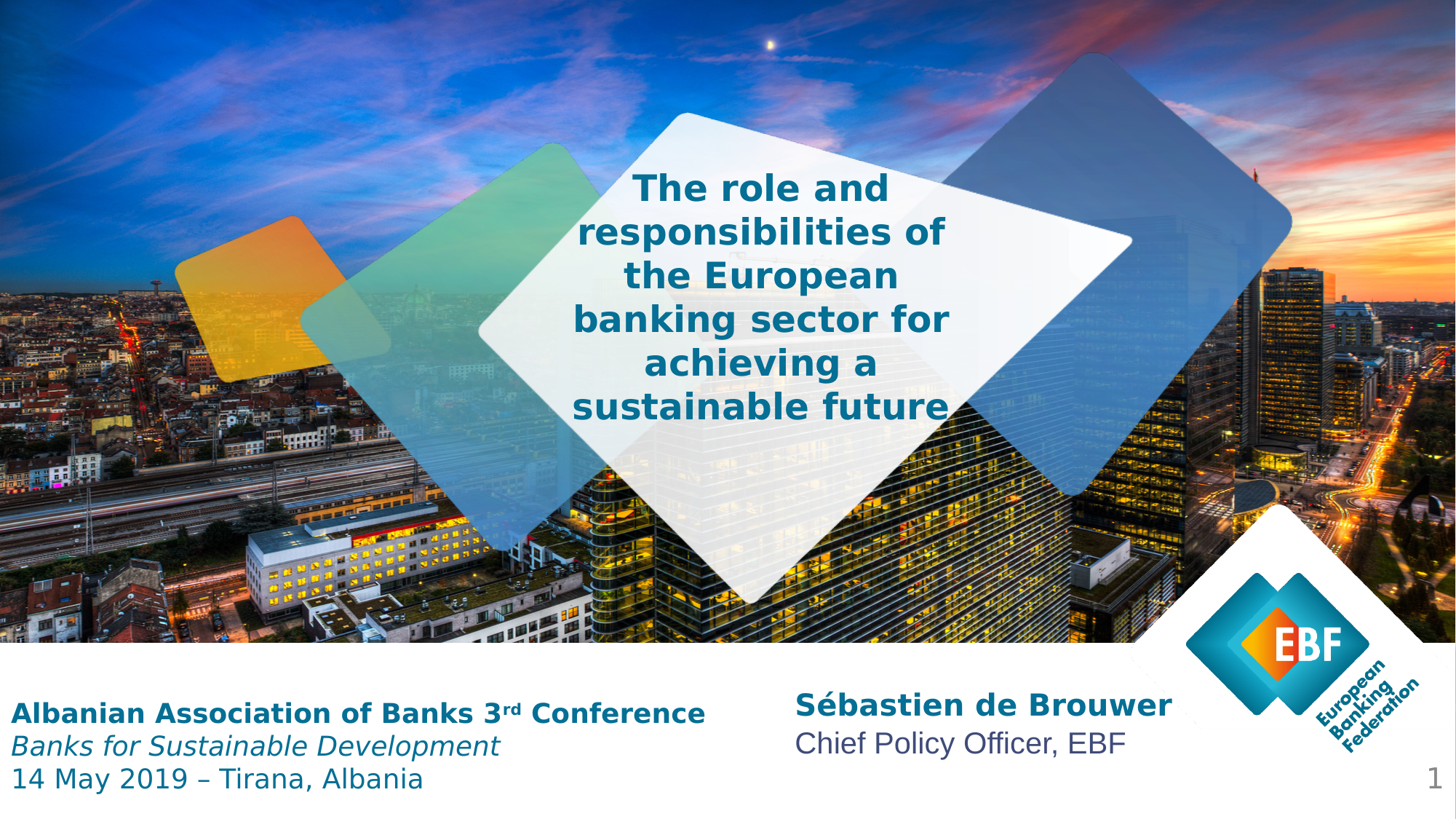

# The role and responsibilities of the European banking sector for achieving a sustainable future
Sébastien de Brouwer
Albanian Association of Banks 3rd Conference
Banks for Sustainable Development
14 May 2019 – Tirana, Albania
Chief Policy Officer, EBF
1